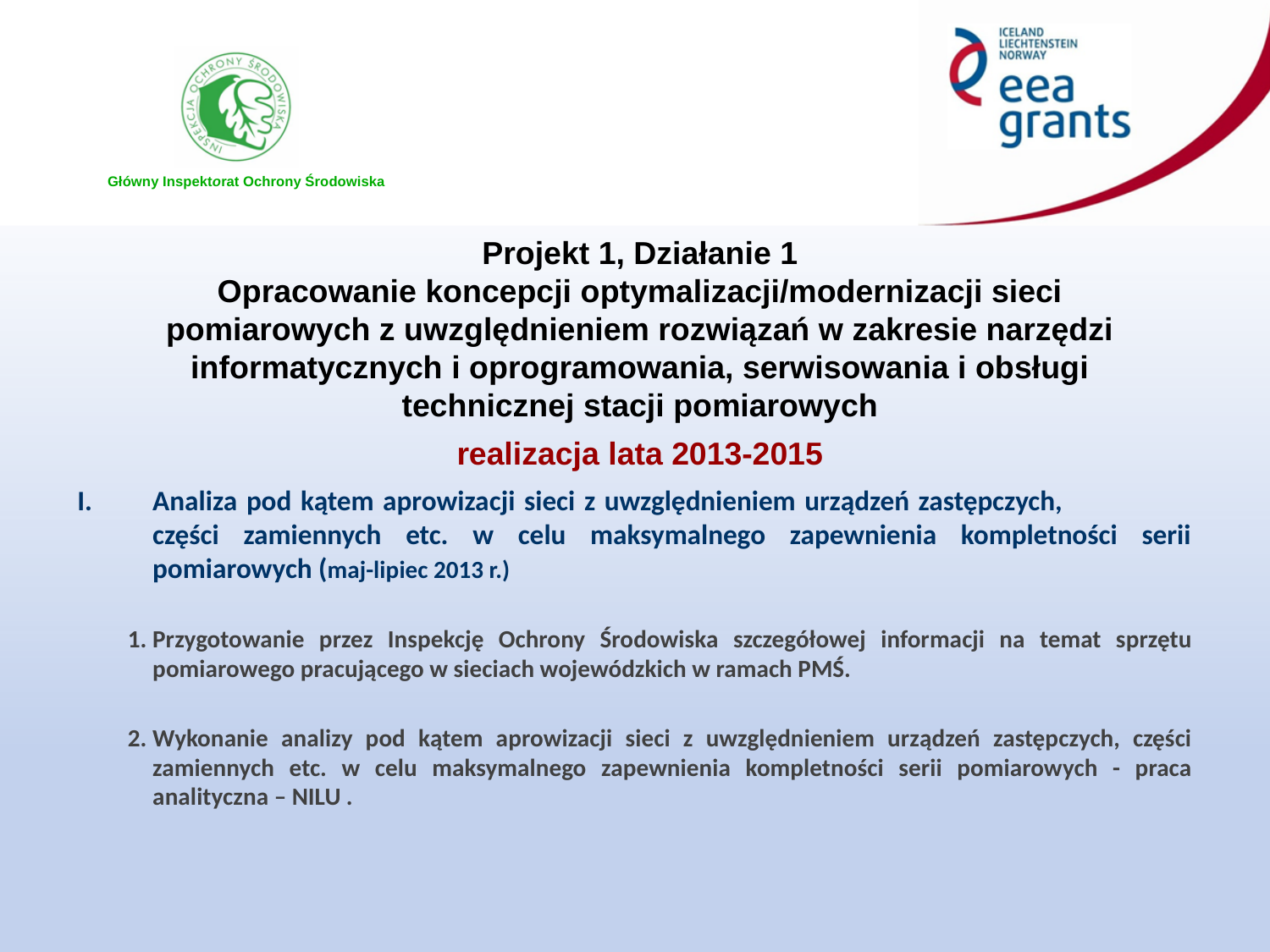

Projekt 1, Działanie 1
Opracowanie koncepcji optymalizacji/modernizacji sieci pomiarowych z uwzględnieniem rozwiązań w zakresie narzędzi informatycznych i oprogramowania, serwisowania i obsługi technicznej stacji pomiarowych
realizacja lata 2013-2015

Analiza pod kątem aprowizacji sieci z uwzględnieniem urządzeń zastępczych, 	części zamiennych etc. w celu maksymalnego zapewnienia kompletności serii pomiarowych (maj-lipiec 2013 r.)

Przygotowanie przez Inspekcję Ochrony Środowiska szczegółowej informacji na temat sprzętu pomiarowego pracującego w sieciach wojewódzkich w ramach PMŚ.

Wykonanie analizy pod kątem aprowizacji sieci z uwzględnieniem urządzeń zastępczych, części zamiennych etc. w celu maksymalnego zapewnienia kompletności serii pomiarowych - praca analityczna – NILU .